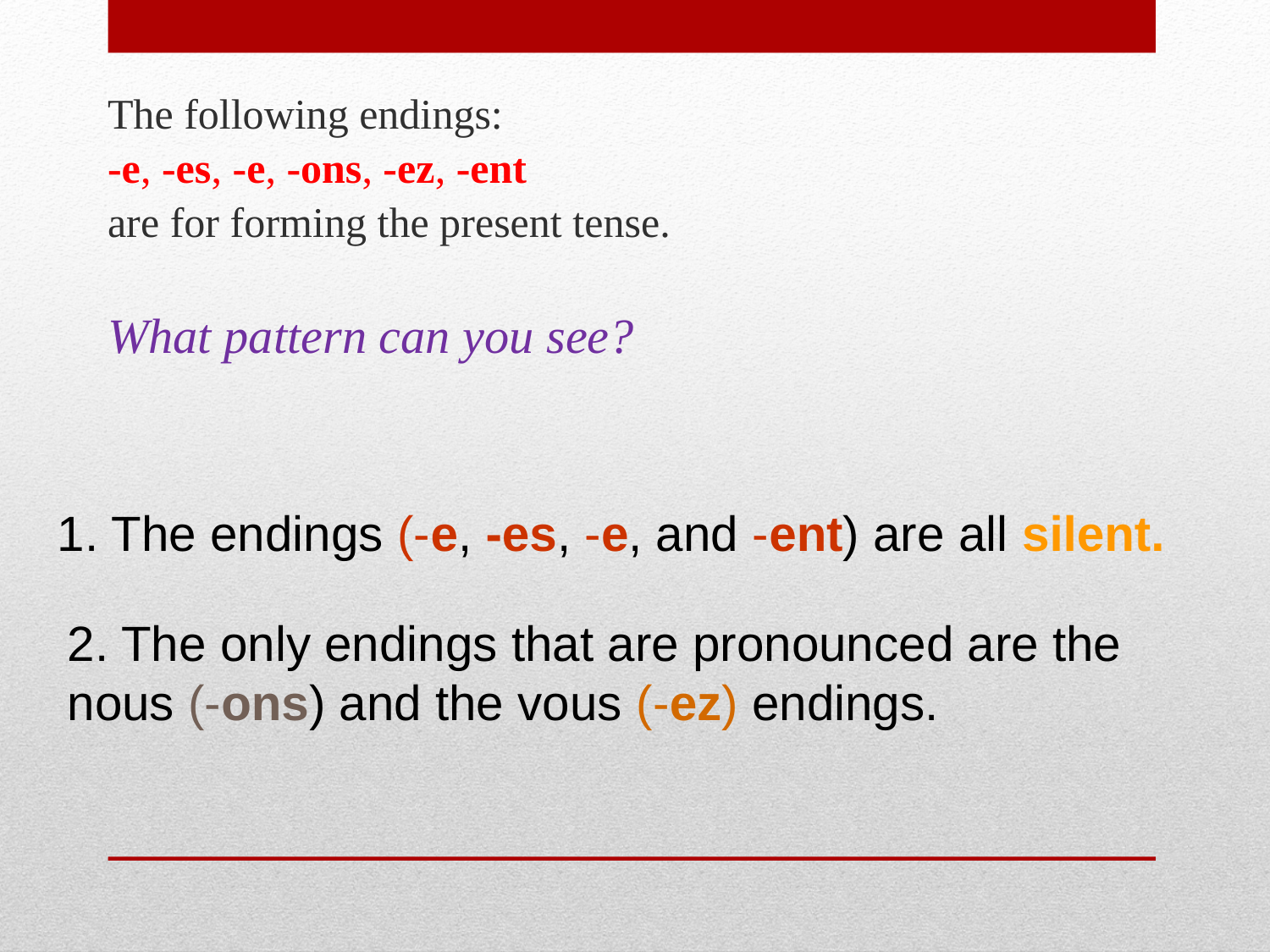

The following endings:
-e, -es, -e, -ons, -ez, -ent
are for forming the present tense.

What pattern can you see?

1. The endings (-e, -es, -e, and -ent) are all silent.

2. The only endings that are pronounced are the nous (-ons) and the vous (-ez) endings.